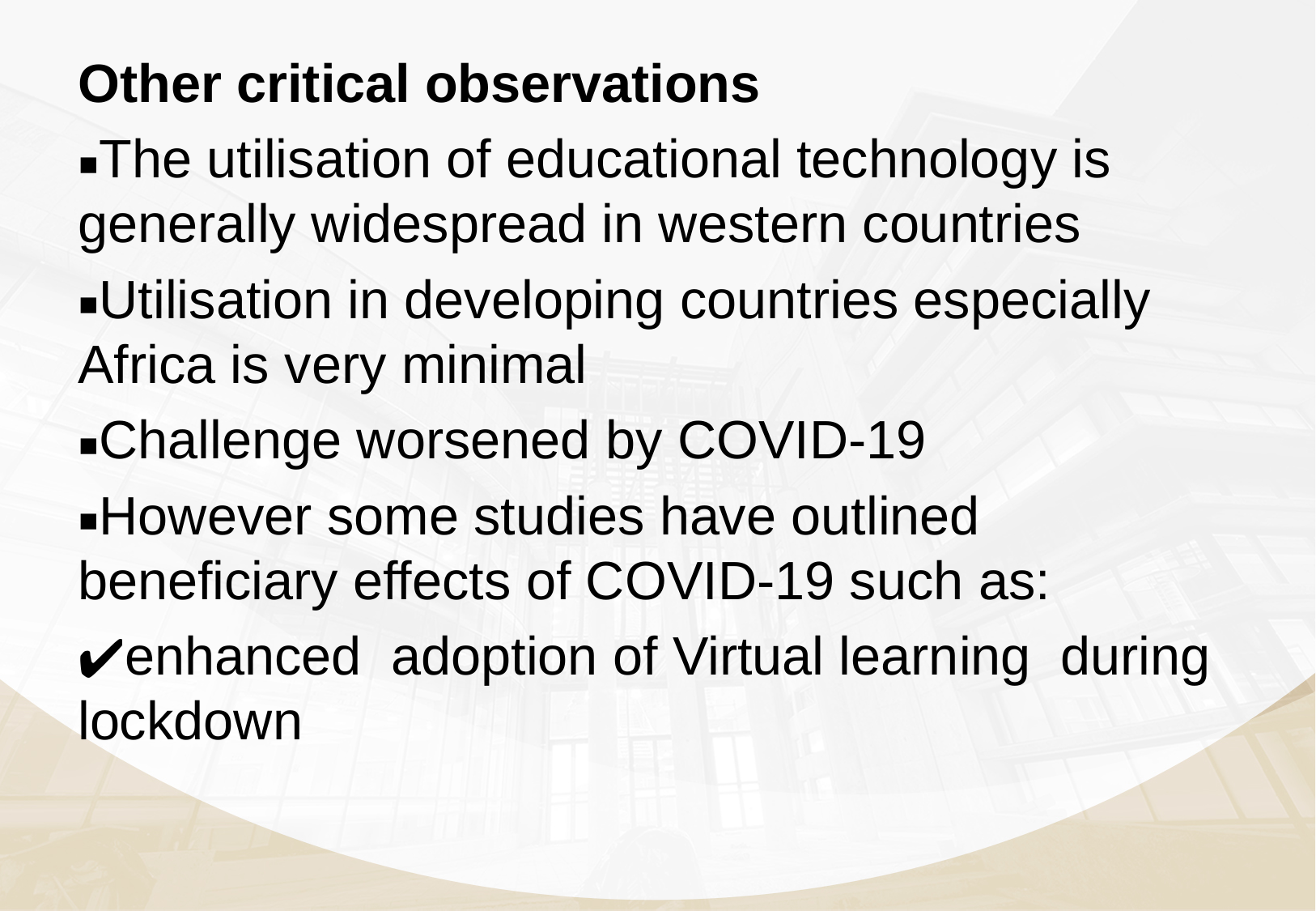

#
Other critical observations
The utilisation of educational technology is generally widespread in western countries
Utilisation in developing countries especially Africa is very minimal
Challenge worsened by COVID-19
However some studies have outlined beneficiary effects of COVID-19 such as:
enhanced  adoption of Virtual learning  during lockdown